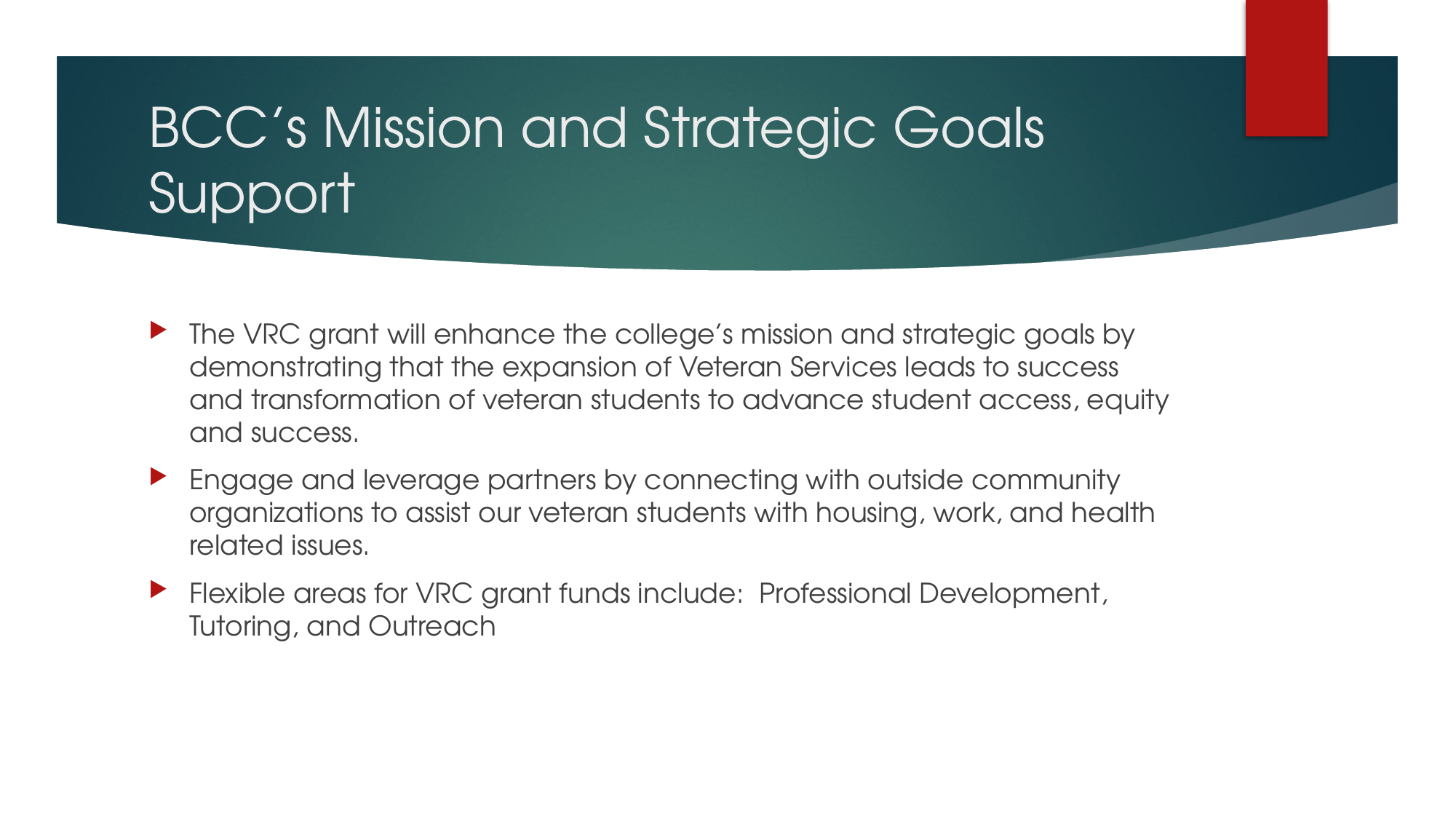

# BCC’s Mission and Strategic Goals Support
The VRC grant will enhance the college’s mission and strategic goals by demonstrating that the expansion of Veteran Services leads to success and transformation of veteran students to advance student access, equity and success.
Engage and leverage partners by connecting with outside community organizations to assist our veteran students with housing, work, and health related issues.
Flexible areas for VRC grant funds include:  Professional Development, Tutoring, and Outreach